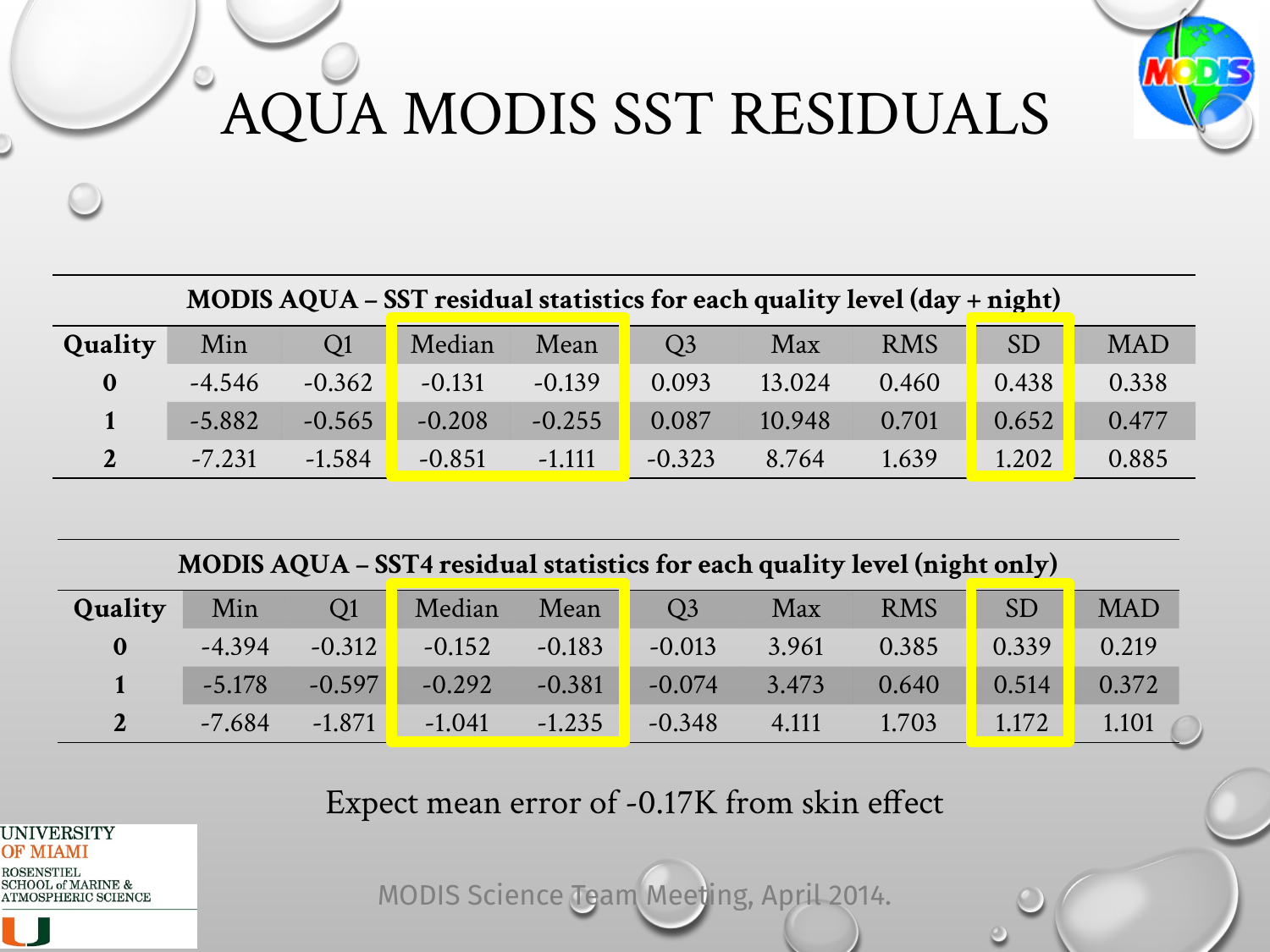

# Aqua MODIS sst residuals
| MODIS AQUA – SST residual statistics for each quality level (day + night) |  |  |  |  |  |  |  |  |  |
| --- | --- | --- | --- | --- | --- | --- | --- | --- | --- |
| Quality | Min | Q1 | Median | Mean | Q3 | Max | RMS | SD | MAD |
| 0 | -4.546 | -0.362 | -0.131 | -0.139 | 0.093 | 13.024 | 0.460 | 0.438 | 0.338 |
| 1 | -5.882 | -0.565 | -0.208 | -0.255 | 0.087 | 10.948 | 0.701 | 0.652 | 0.477 |
| 2 | -7.231 | -1.584 | -0.851 | -1.111 | -0.323 | 8.764 | 1.639 | 1.202 | 0.885 |

| MODIS AQUA – SST4 residual statistics for each quality level (night only) |  |  |  |  |  |  |  |  |  |
| --- | --- | --- | --- | --- | --- | --- | --- | --- | --- |
| Quality | Min | Q1 | Median | Mean | Q3 | Max | RMS | SD | MAD |
| 0 | -4.394 | -0.312 | -0.152 | -0.183 | -0.013 | 3.961 | 0.385 | 0.339 | 0.219 |
| 1 | -5.178 | -0.597 | -0.292 | -0.381 | -0.074 | 3.473 | 0.640 | 0.514 | 0.372 |
| 2 | -7.684 | -1.871 | -1.041 | -1.235 | -0.348 | 4.111 | 1.703 | 1.172 | 1.101 |

Expect mean error of -0.17K from skin effect
MODIS Science Team Meeting, April 2014.